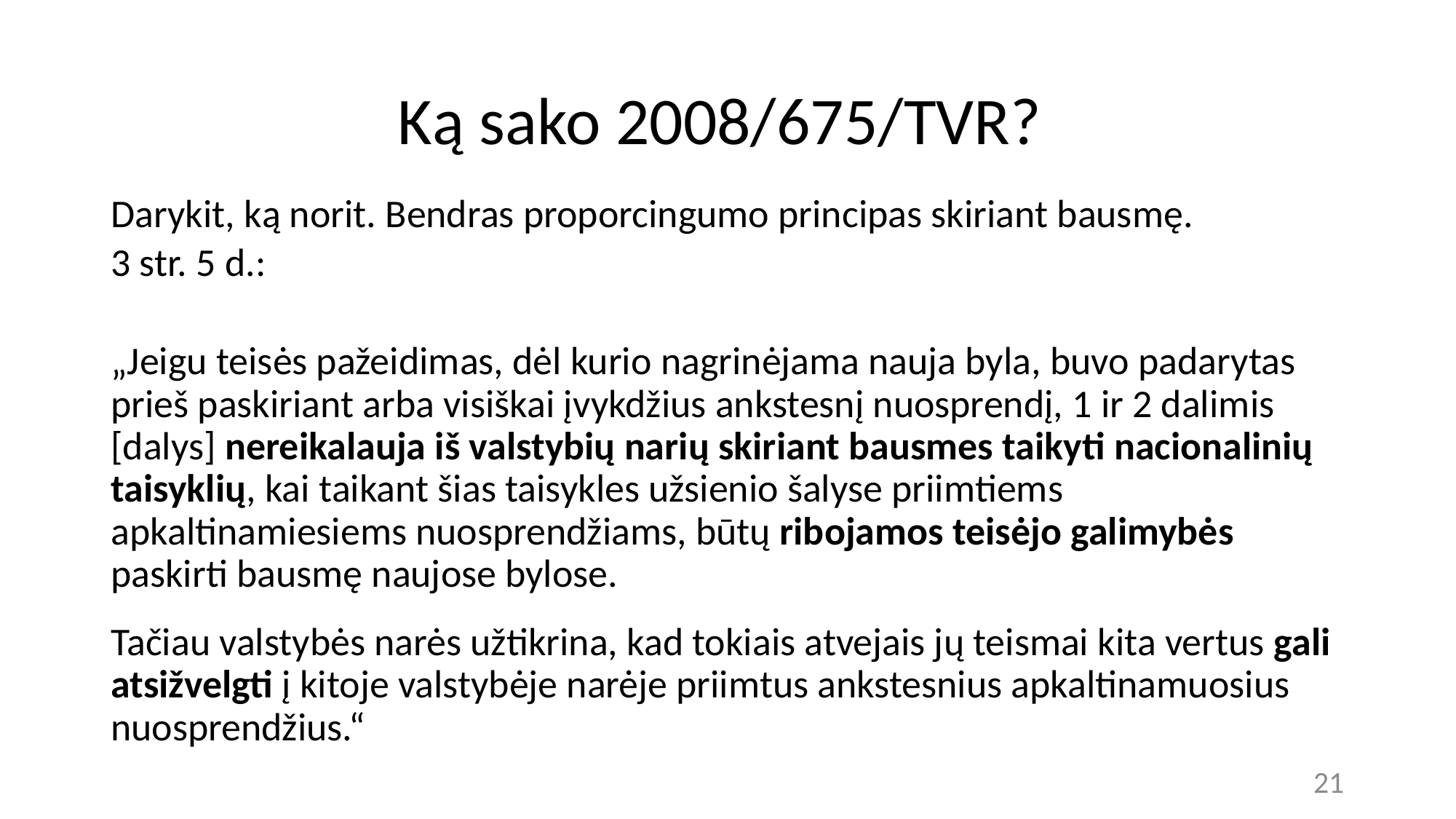

# Ką sako 2008/675/TVR?
Darykit, ką norit. Bendras proporcingumo principas skiriant bausmę.
3 str. 5 d.:

„Jeigu teisės pažeidimas, dėl kurio nagrinėjama nauja byla, buvo padarytas prieš paskiriant arba visiškai įvykdžius ankstesnį nuosprendį, 1 ir 2 dalimis [dalys] nereikalauja iš valstybių narių skiriant bausmes taikyti nacionalinių taisyklių, kai taikant šias taisykles užsienio šalyse priimtiems apkaltinamiesiems nuosprendžiams, būtų ribojamos teisėjo galimybės paskirti bausmę naujose bylose.

Tačiau valstybės narės užtikrina, kad tokiais atvejais jų teismai kita vertus gali atsižvelgti į kitoje valstybėje narėje priimtus ankstesnius apkaltinamuosius nuosprendžius.“

21